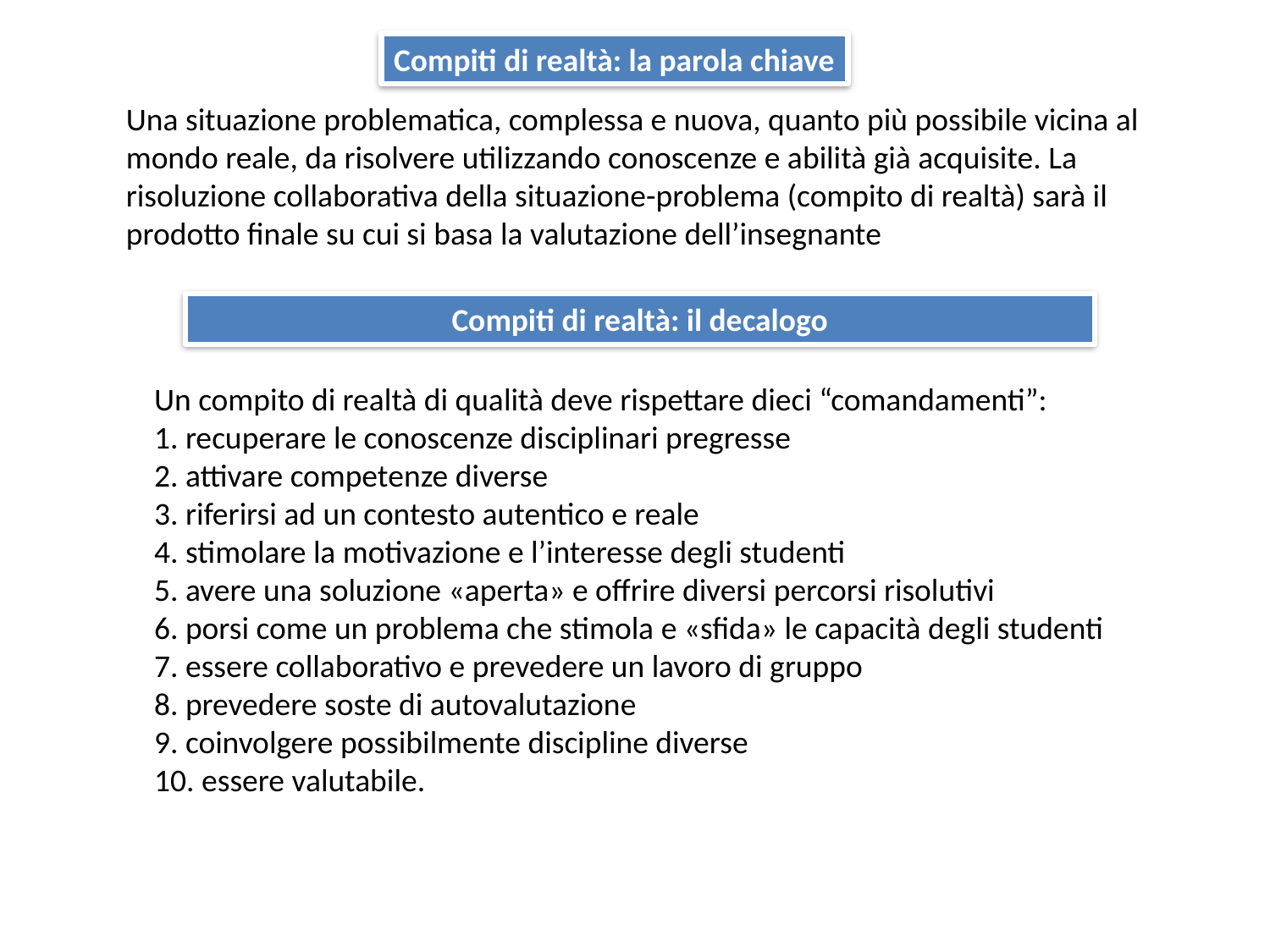

Compiti di realtà: la parola chiave
Una situazione problematica, complessa e nuova, quanto più possibile vicina al
mondo reale, da risolvere utilizzando conoscenze e abilità già acquisite. La risoluzione collaborativa della situazione-problema (compito di realtà) sarà il prodotto finale su cui si basa la valutazione dell’insegnante
Compiti di realtà: il decalogo
Un compito di realtà di qualità deve rispettare dieci “comandamenti”:
1. recuperare le conoscenze disciplinari pregresse
2. attivare competenze diverse
3. riferirsi ad un contesto autentico e reale
4. stimolare la motivazione e l’interesse degli studenti
5. avere una soluzione «aperta» e offrire diversi percorsi risolutivi
6. porsi come un problema che stimola e «sfida» le capacità degli studenti
7. essere collaborativo e prevedere un lavoro di gruppo
8. prevedere soste di autovalutazione
9. coinvolgere possibilmente discipline diverse
10. essere valutabile.